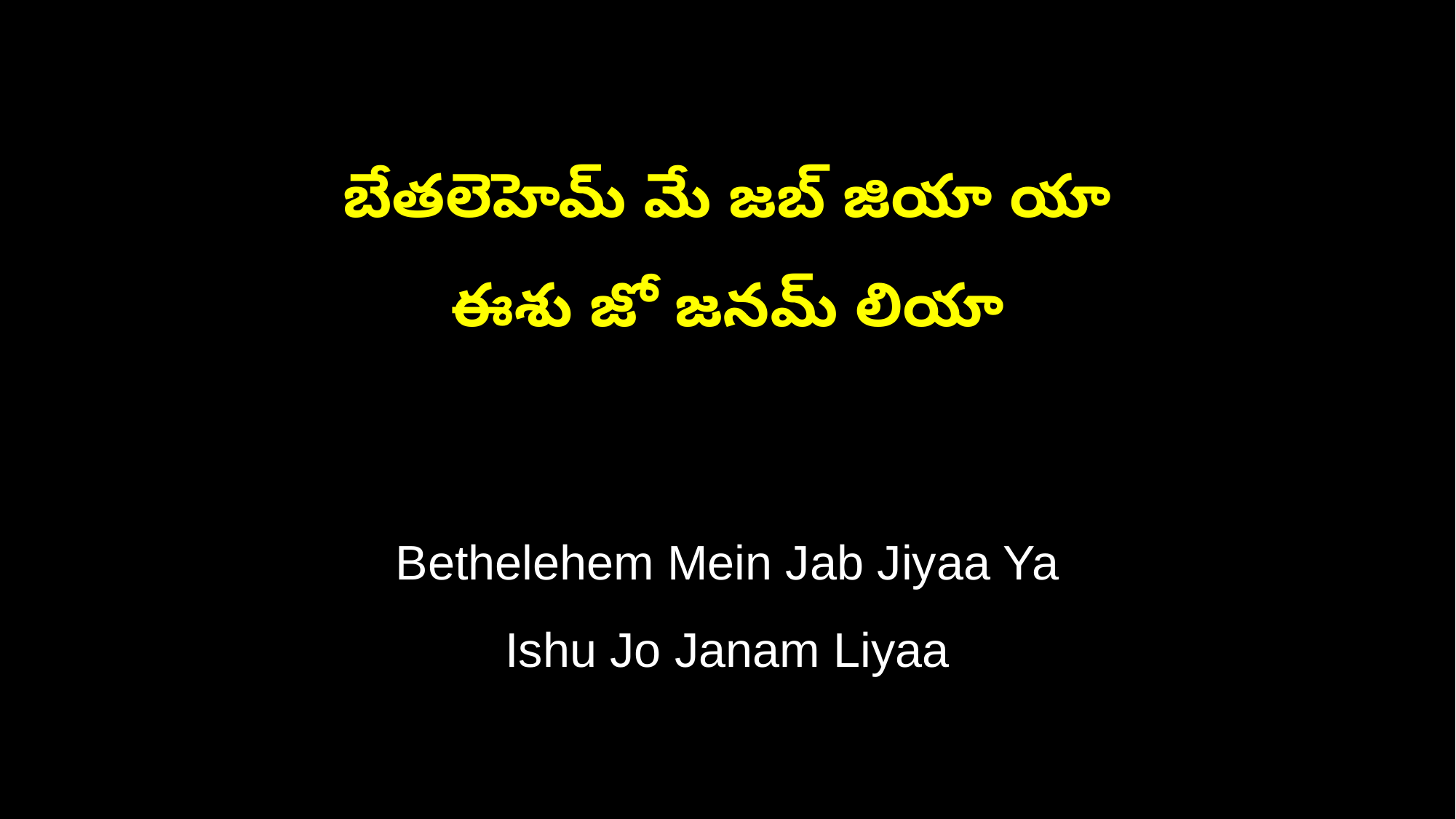

బేతలెహెమ్ మే జబ్ జియా యా
ఈశు జో జనమ్ లియా
Bethelehem Mein Jab Jiyaa Ya
Ishu Jo Janam Liyaa